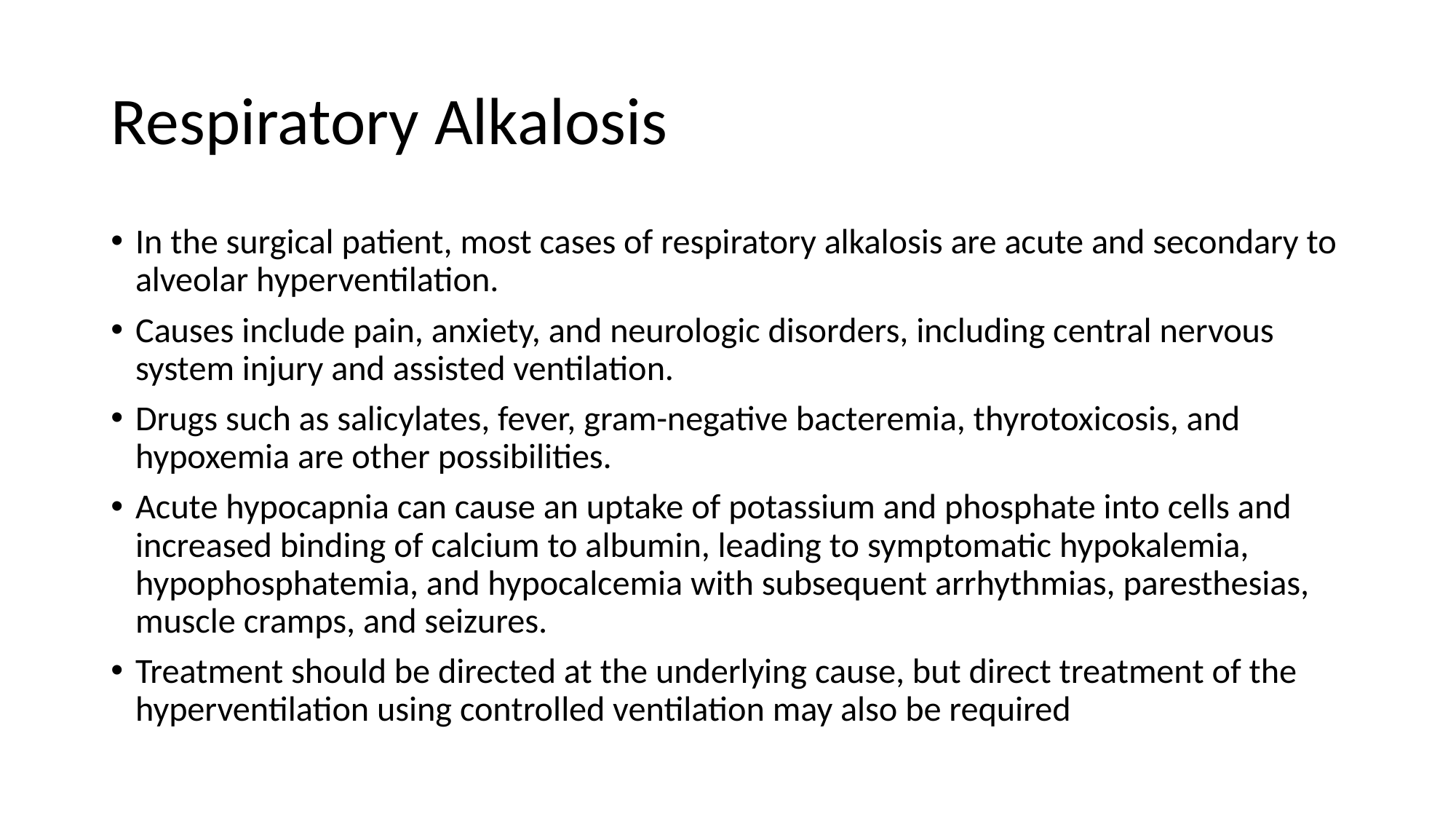

# Respiratory Alkalosis
In the surgical patient, most cases of respiratory alkalosis are acute and secondary to alveolar hyperventilation.
Causes include pain, anxiety, and neurologic disorders, including central nervous system injury and assisted ventilation.
Drugs such as salicylates, fever, gram-negative bacteremia, thyrotoxicosis, and hypoxemia are other possibilities.
Acute hypocapnia can cause an uptake of potassium and phosphate into cells and increased binding of calcium to albumin, leading to symptomatic hypokalemia, hypophosphatemia, and hypocalcemia with subsequent arrhythmias, paresthesias, muscle cramps, and seizures.
Treatment should be directed at the underlying cause, but direct treatment of the hyperventilation using controlled ventilation may also be required